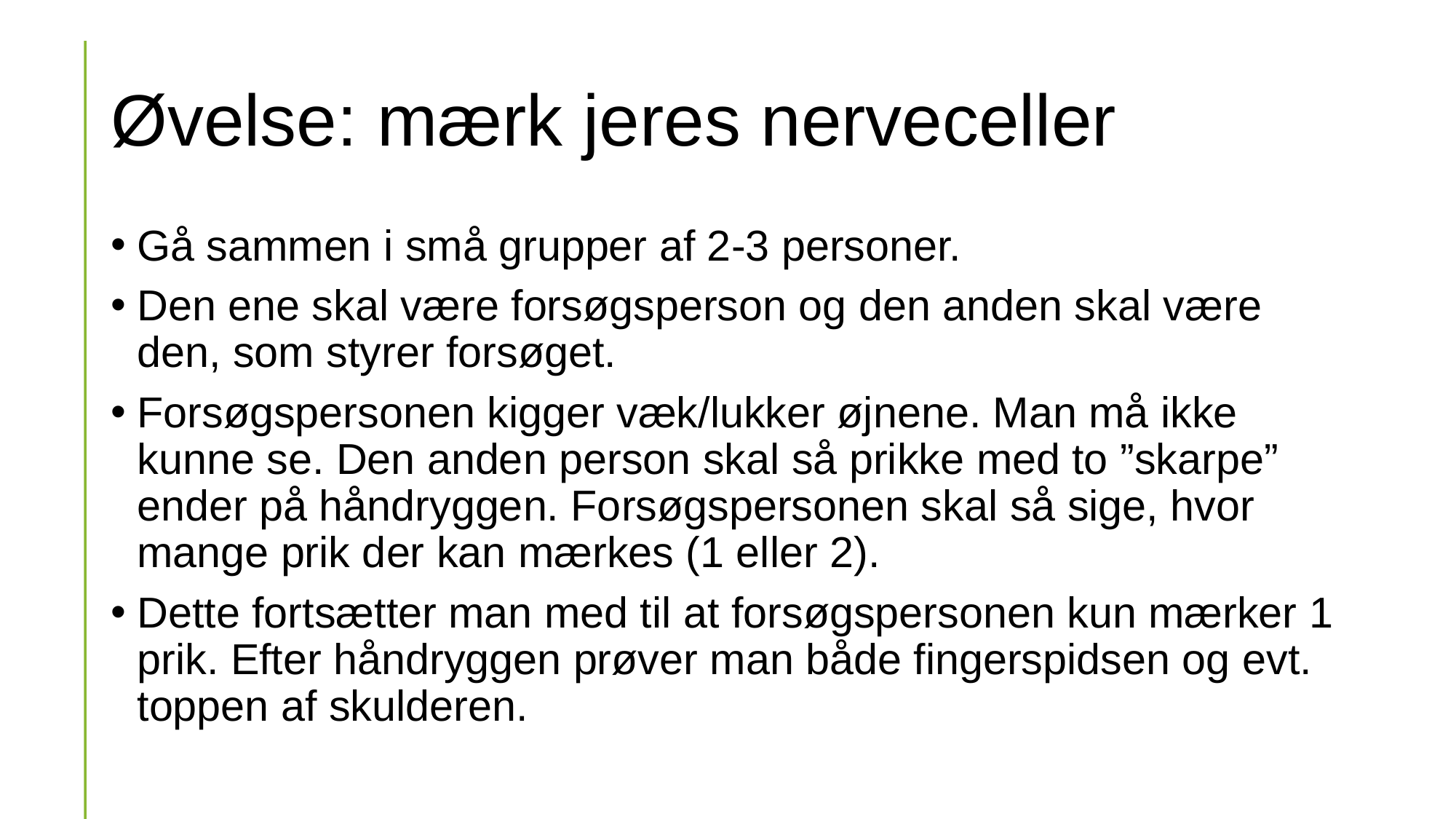

# Øvelse: mærk jeres nerveceller
Gå sammen i små grupper af 2-3 personer.
Den ene skal være forsøgsperson og den anden skal være den, som styrer forsøget.
Forsøgspersonen kigger væk/lukker øjnene. Man må ikke kunne se. Den anden person skal så prikke med to ”skarpe” ender på håndryggen. Forsøgspersonen skal så sige, hvor mange prik der kan mærkes (1 eller 2).
Dette fortsætter man med til at forsøgspersonen kun mærker 1 prik. Efter håndryggen prøver man både fingerspidsen og evt. toppen af skulderen.